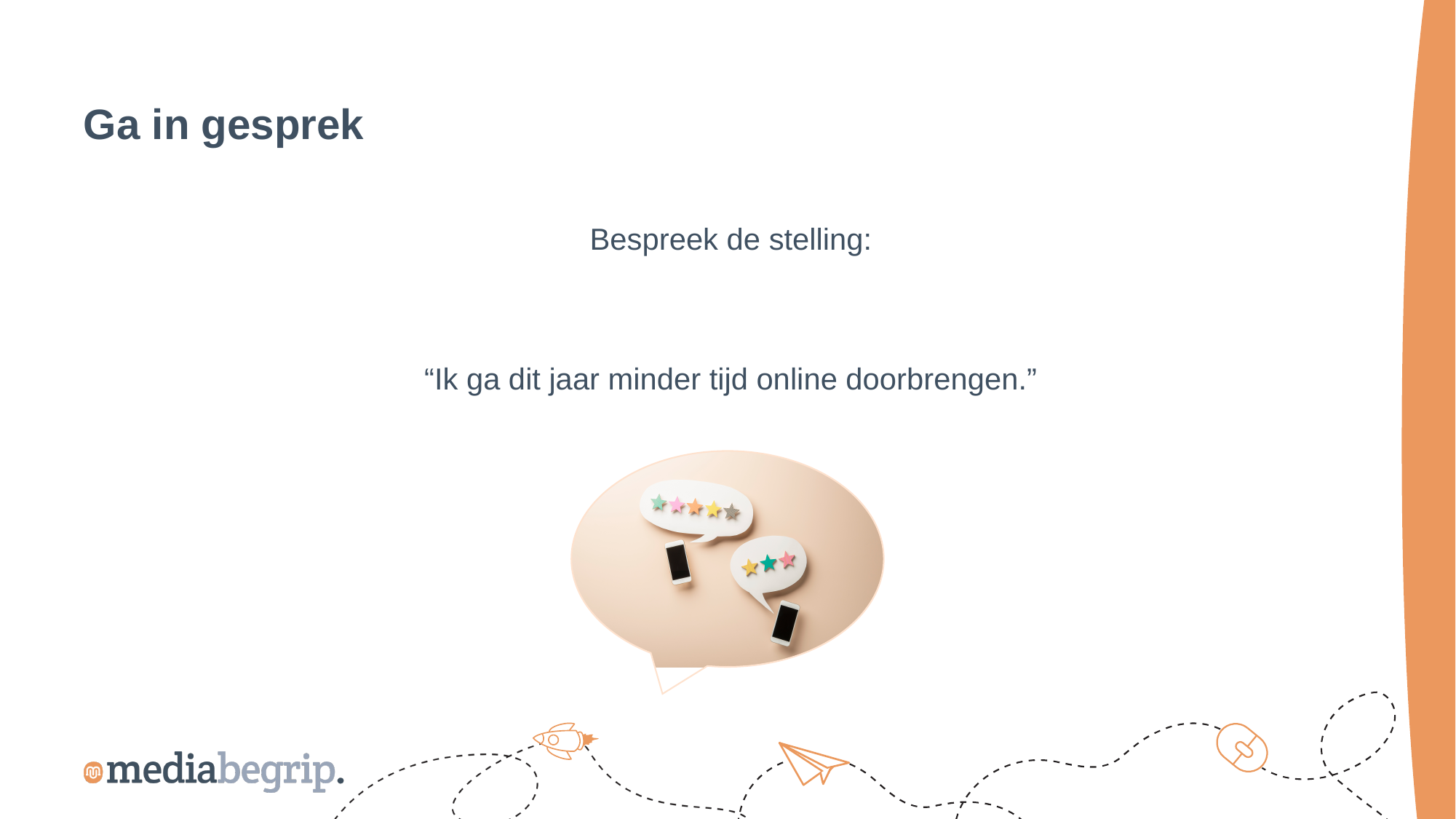

Ga in gesprek
Bespreek de stelling:

“Ik ga dit jaar minder tijd online doorbrengen.”